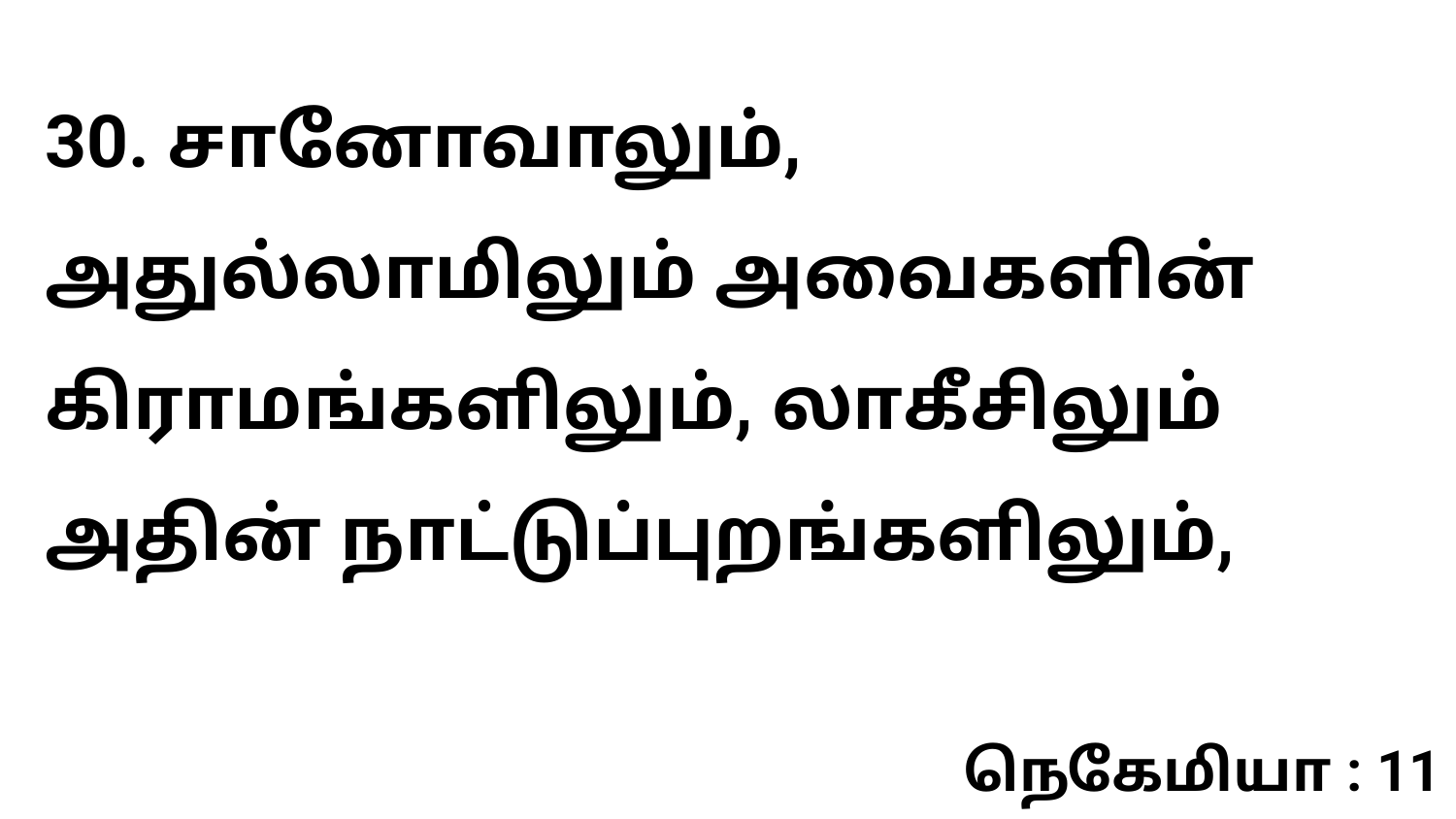

30. சானோவாலும், அதுல்லாமிலும் அவைகளின் கிராமங்களிலும், லாகீசிலும் அதின் நாட்டுப்புறங்களிலும்,
நெகேமியா : 11